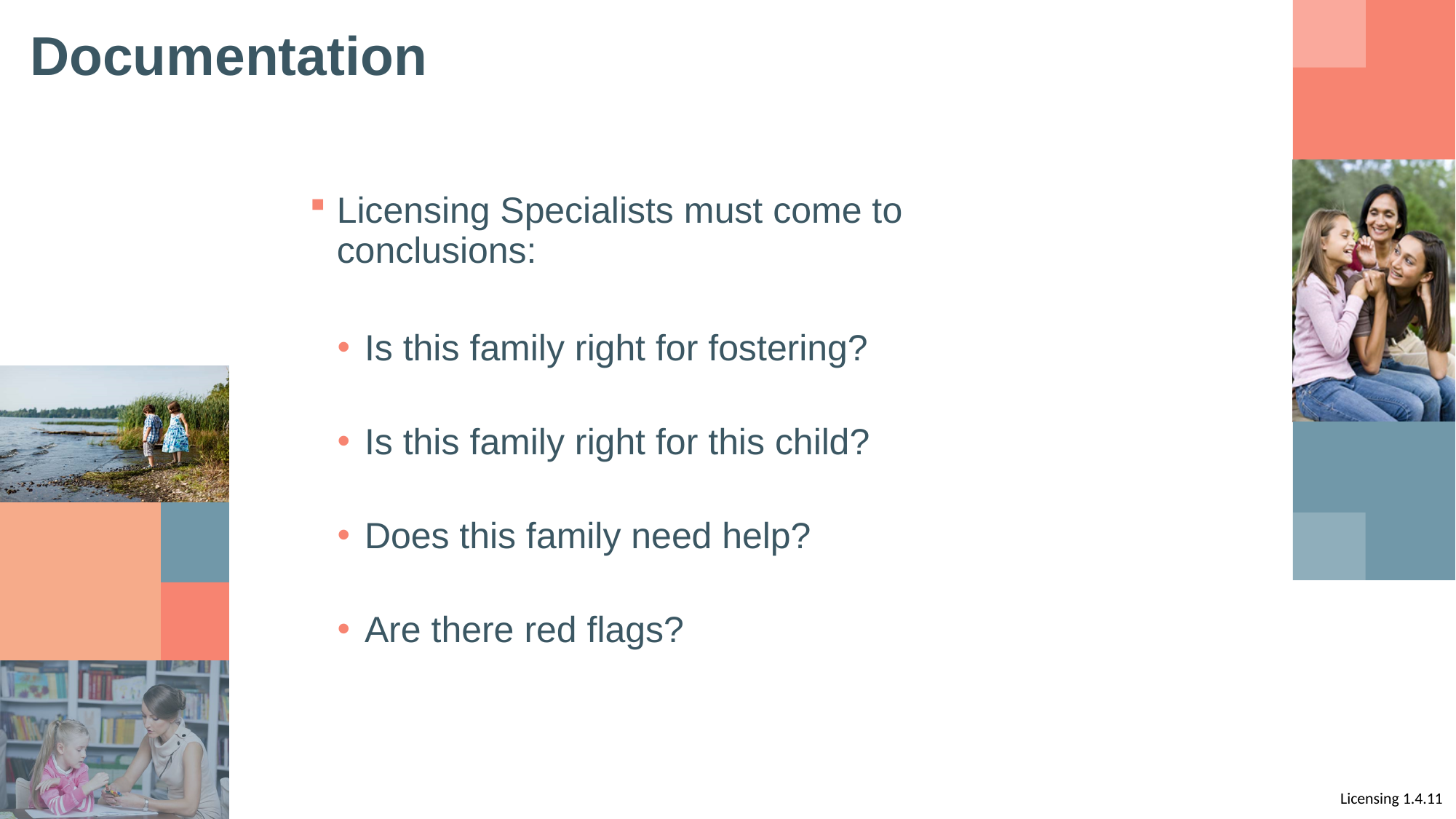

# Documentation
Licensing Specialists must come to conclusions:
Is this family right for fostering?
Is this family right for this child?
Does this family need help?
Are there red flags?
Licensing 1.4.11